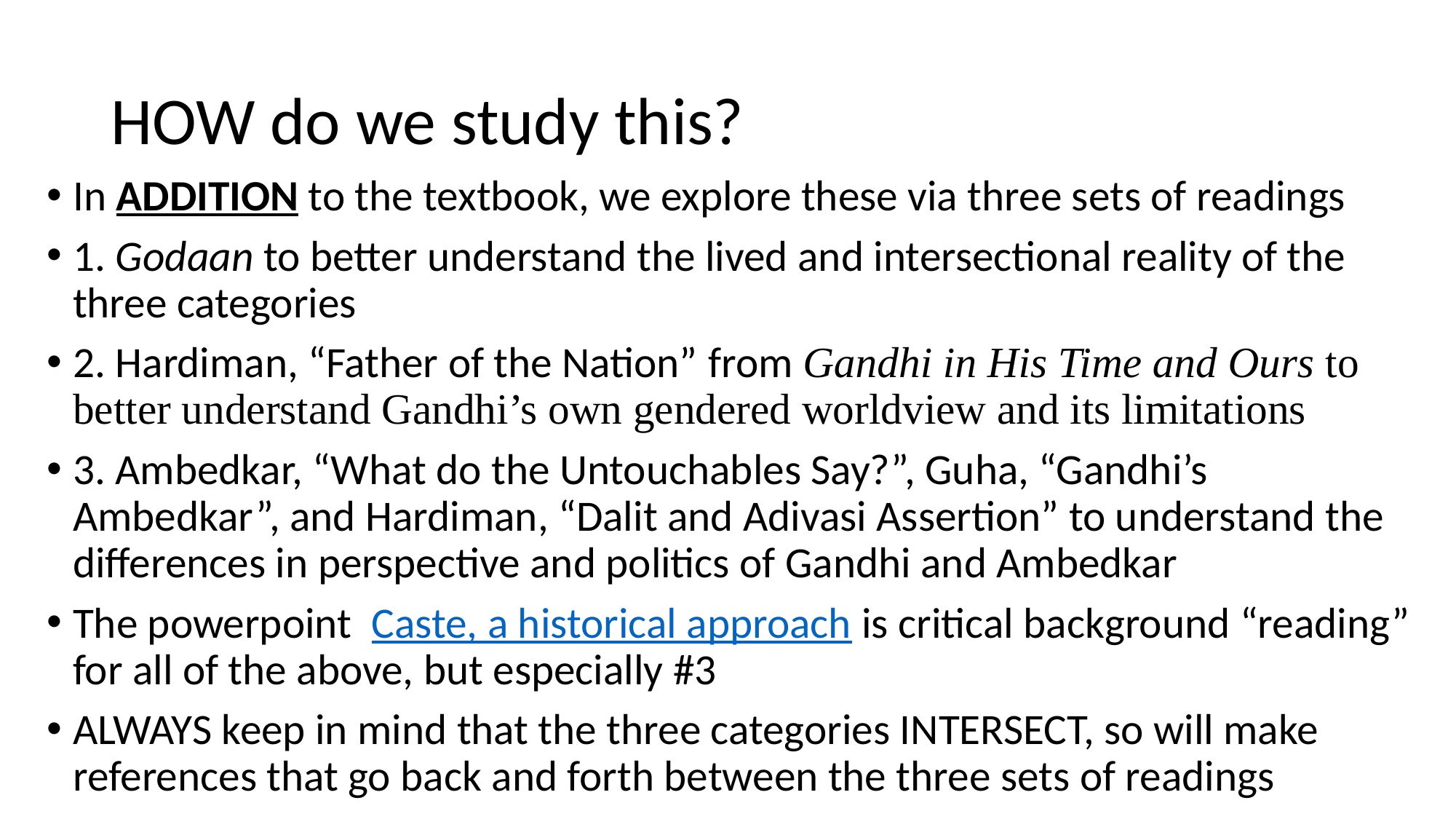

# HOW do we study this?
In ADDITION to the textbook, we explore these via three sets of readings
1. Godaan to better understand the lived and intersectional reality of the three categories
2. Hardiman, “Father of the Nation” from Gandhi in His Time and Ours to better understand Gandhi’s own gendered worldview and its limitations
3. Ambedkar, “What do the Untouchables Say?”, Guha, “Gandhi’s Ambedkar”, and Hardiman, “Dalit and Adivasi Assertion” to understand the differences in perspective and politics of Gandhi and Ambedkar
The powerpoint  Caste, a historical approach is critical background “reading” for all of the above, but especially #3
ALWAYS keep in mind that the three categories INTERSECT, so will make references that go back and forth between the three sets of readings